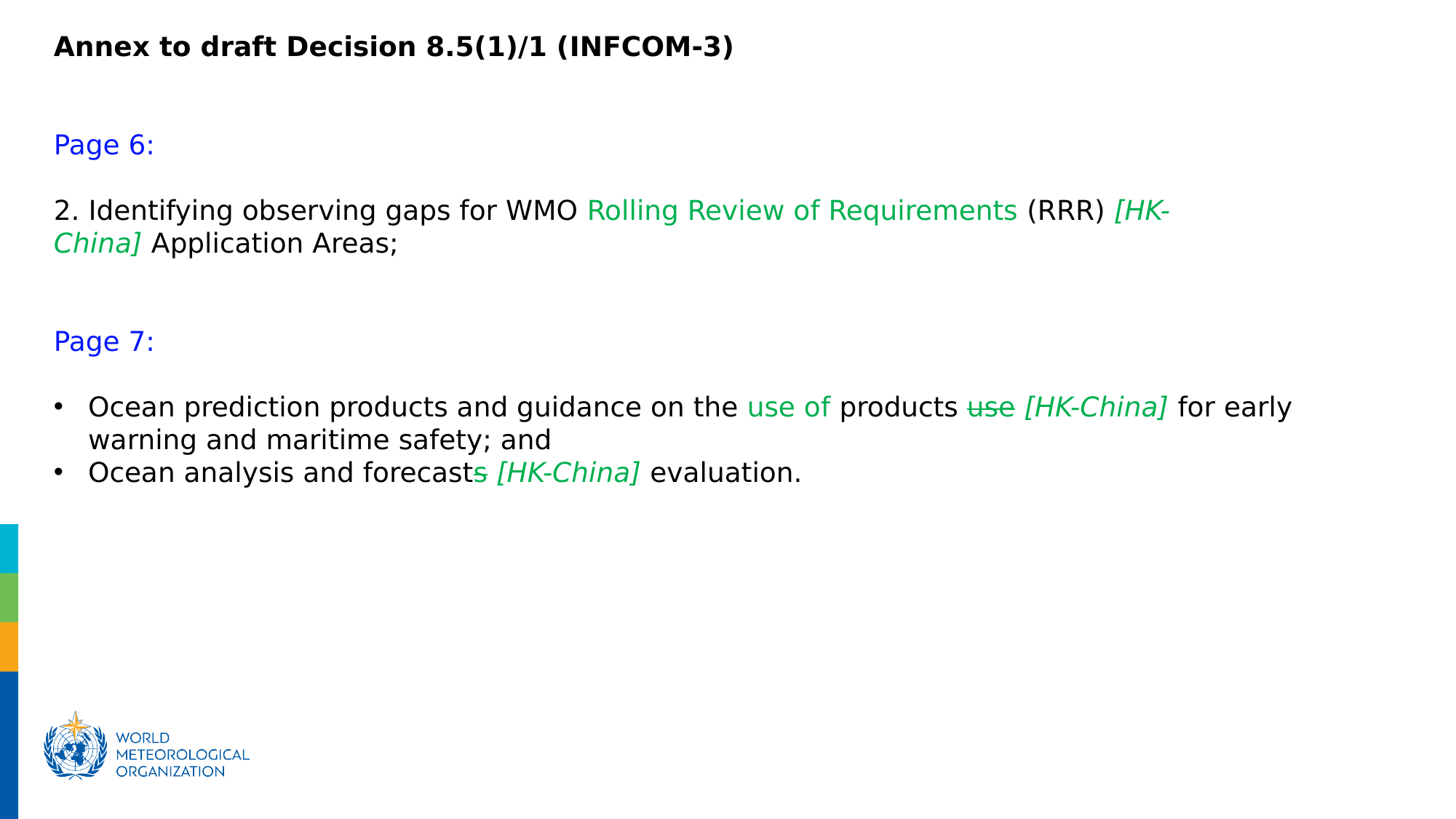

Annex to draft Decision 8.5(1)/1 (INFCOM-3)

Page 6:
2. Identifying observing gaps for WMO Rolling Review of Requirements (RRR) [HK-China] Application Areas;

Page 7:

Ocean prediction products and guidance on the use of products use [HK-China] for early warning and maritime safety; and
Ocean analysis and forecasts [HK-China] evaluation.